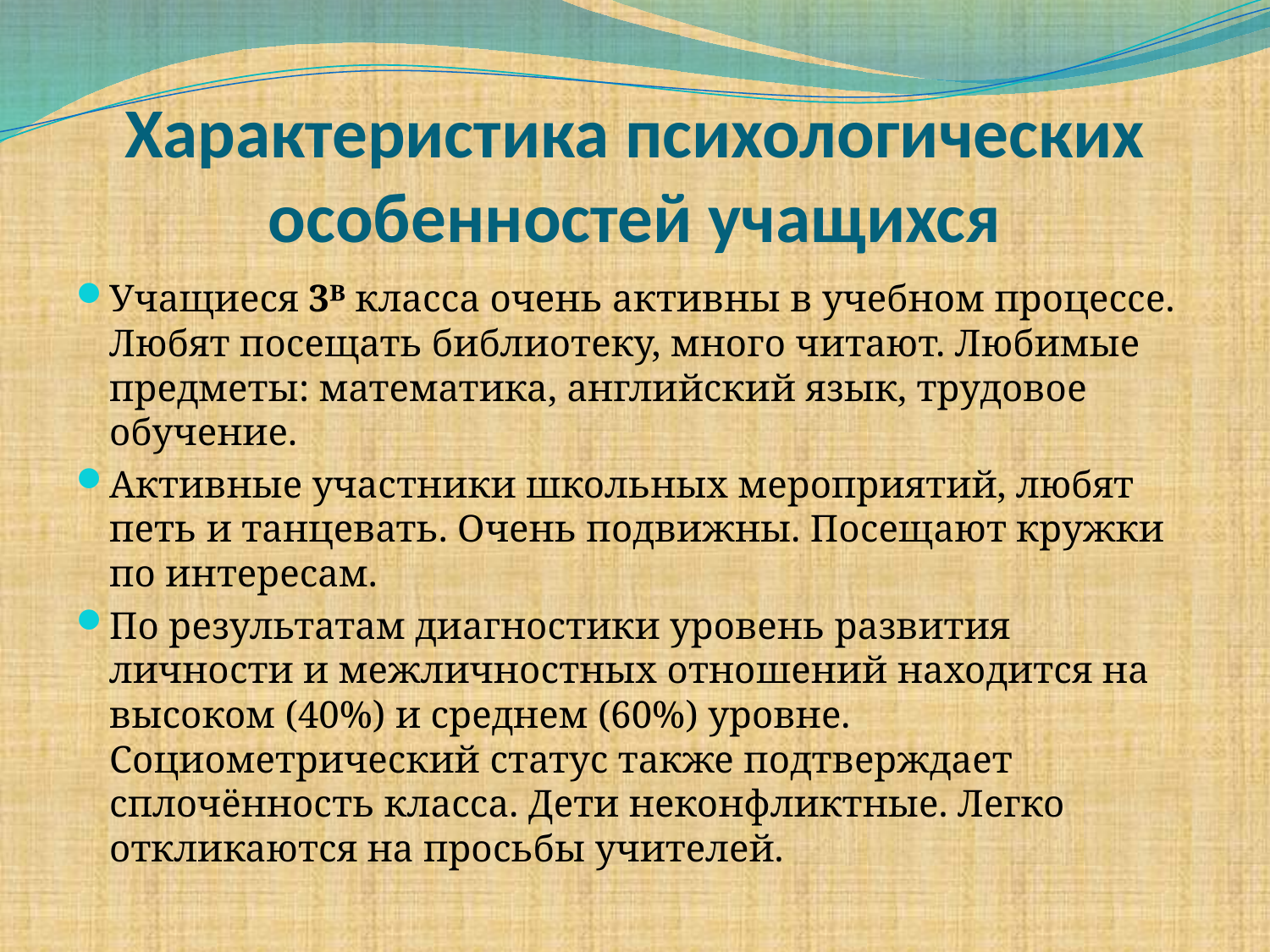

# Характеристика психологических особенностей учащихся
Учащиеся 3ᴮ класса очень активны в учебном процессе. Любят посещать библиотеку, много читают. Любимые предметы: математика, английский язык, трудовое обучение.
Активные участники школьных мероприятий, любят петь и танцевать. Очень подвижны. Посещают кружки по интересам.
По результатам диагностики уровень развития личности и межличностных отношений находится на высоком (40%) и среднем (60%) уровне. Социометрический статус также подтверждает сплочённость класса. Дети неконфликтные. Легко откликаются на просьбы учителей.